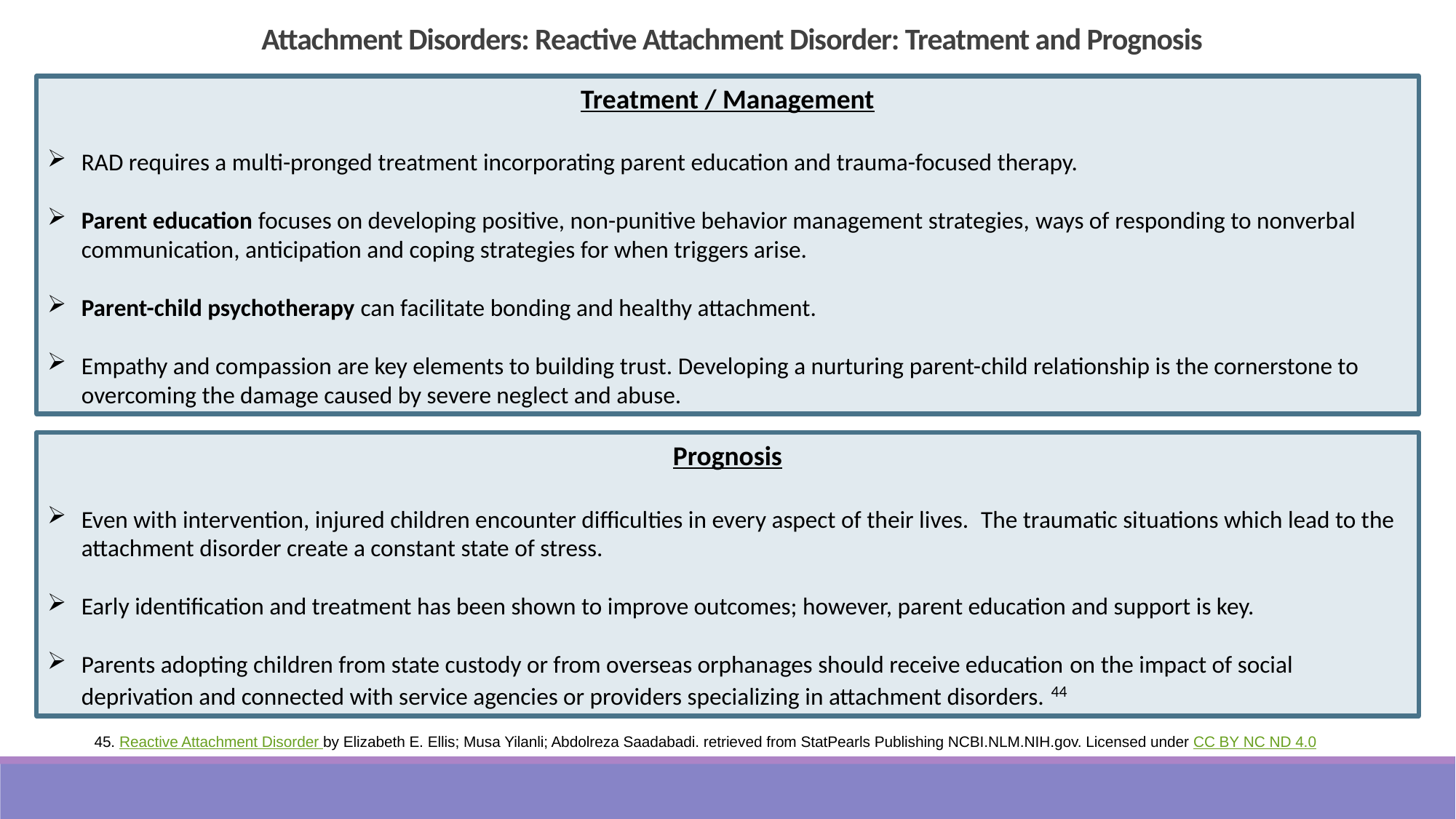

Attachment Disorders: Reactive Attachment Disorder: Treatment and Prognosis
Treatment / Management

RAD requires a multi-pronged treatment incorporating parent education and trauma-focused therapy.

Parent education focuses on developing positive, non-punitive behavior management strategies, ways of responding to nonverbal communication, anticipation and coping strategies for when triggers arise.

Parent-child psychotherapy can facilitate bonding and healthy attachment.

Empathy and compassion are key elements to building trust. Developing a nurturing parent-child relationship is the cornerstone to overcoming the damage caused by severe neglect and abuse.
Prognosis

Even with intervention, injured children encounter difficulties in every aspect of their lives.  The traumatic situations which lead to the attachment disorder create a constant state of stress.

Early identification and treatment has been shown to improve outcomes; however, parent education and support is key.

Parents adopting children from state custody or from overseas orphanages should receive education on the impact of social deprivation and connected with service agencies or providers specializing in attachment disorders. 44
45. Reactive Attachment Disorder by Elizabeth E. Ellis; Musa Yilanli; Abdolreza Saadabadi. retrieved from StatPearls Publishing NCBI.NLM.NIH.gov. Licensed under CC BY NC ND 4.0